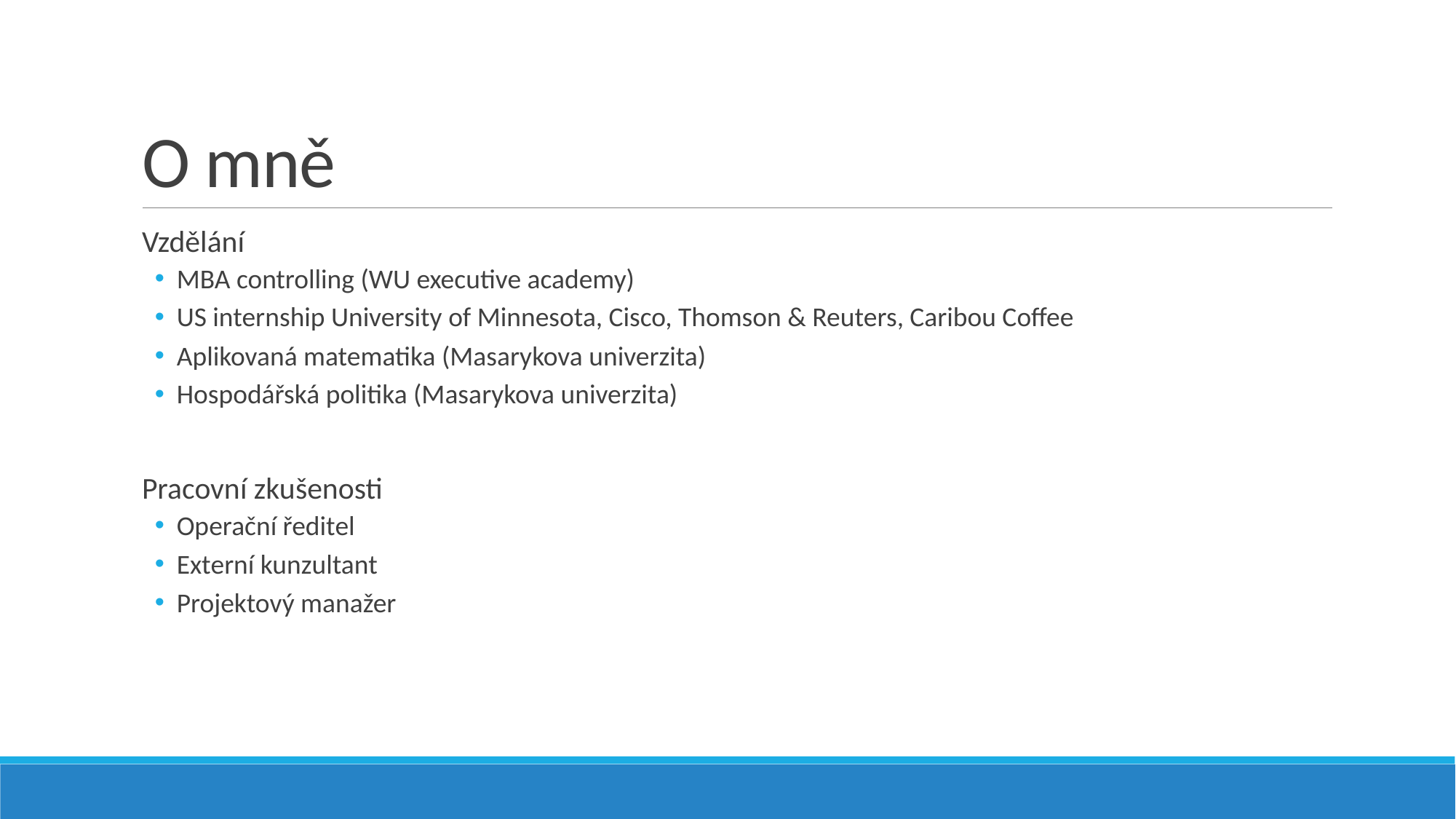

# O mně
Vzdělání
MBA controlling (WU executive academy)
US internship University of Minnesota, Cisco, Thomson & Reuters, Caribou Coffee
Aplikovaná matematika (Masarykova univerzita)
Hospodářská politika (Masarykova univerzita)

Pracovní zkušenosti
Operační ředitel
Externí kunzultant
Projektový manažer